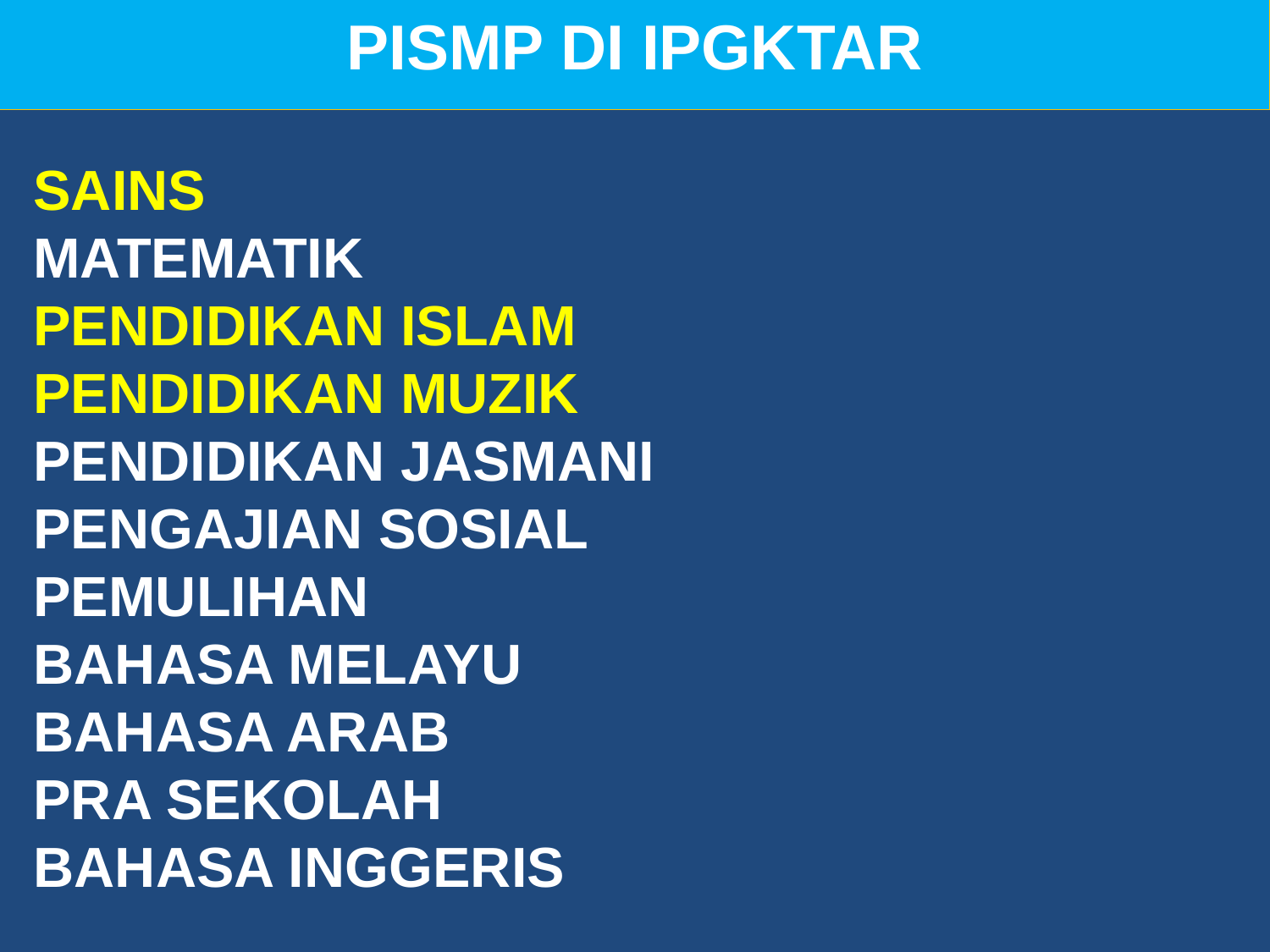

PISMP DI IPGKTAR
SAINS
MATEMATIK
PENDIDIKAN ISLAM
PENDIDIKAN MUZIK
PENDIDIKAN JASMANI
PENGAJIAN SOSIAL
PEMULIHAN
BAHASA MELAYU
BAHASA ARAB
PRA SEKOLAH
BAHASA INGGERIS